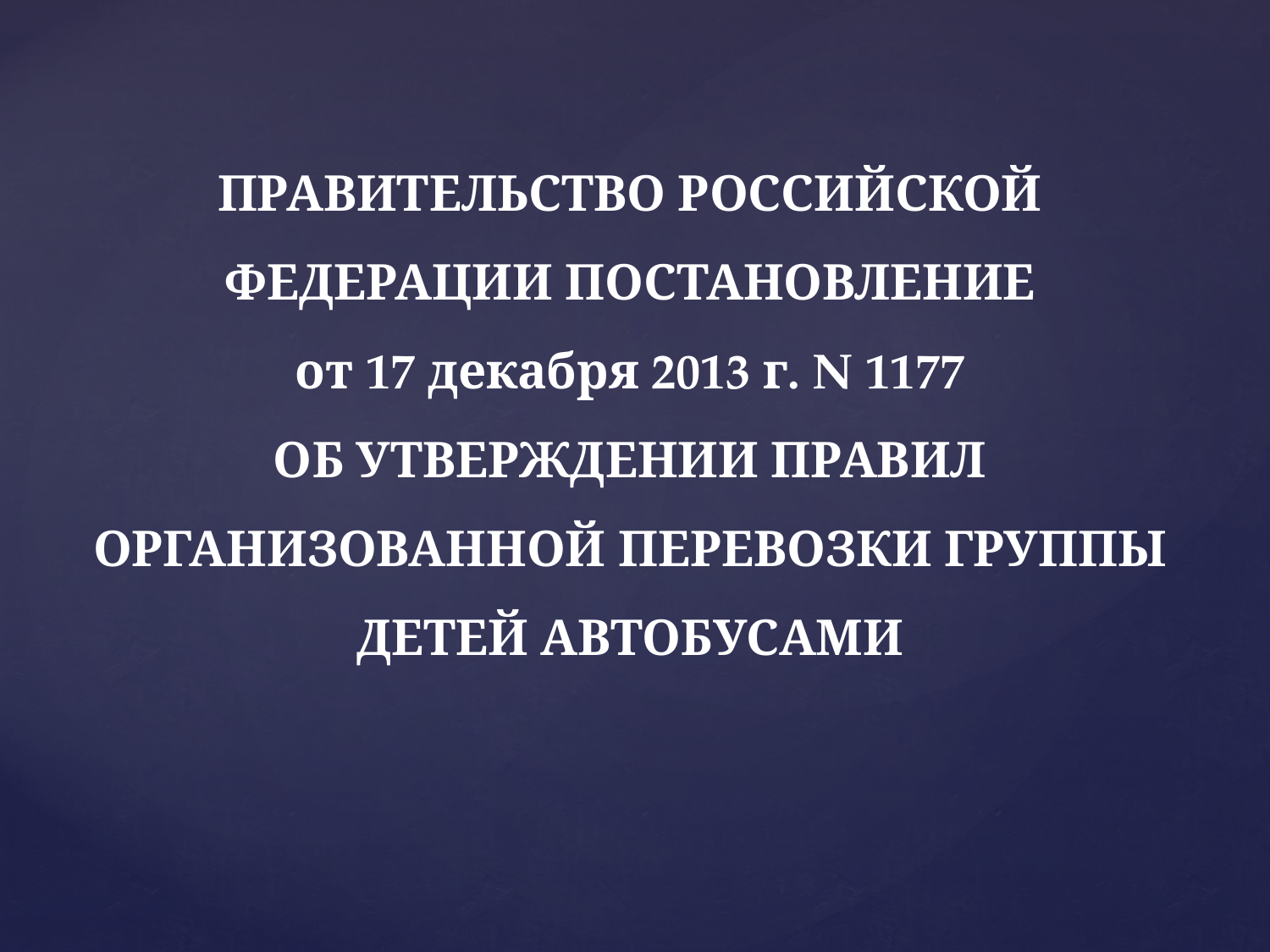

ПРАВИТЕЛЬСТВО РОССИЙСКОЙ ФЕДЕРАЦИИ ПОСТАНОВЛЕНИЕ
от 17 декабря 2013 г. N 1177
ОБ УТВЕРЖДЕНИИ ПРАВИЛ
ОРГАНИЗОВАННОЙ ПЕРЕВОЗКИ ГРУППЫ ДЕТЕЙ АВТОБУСАМИ